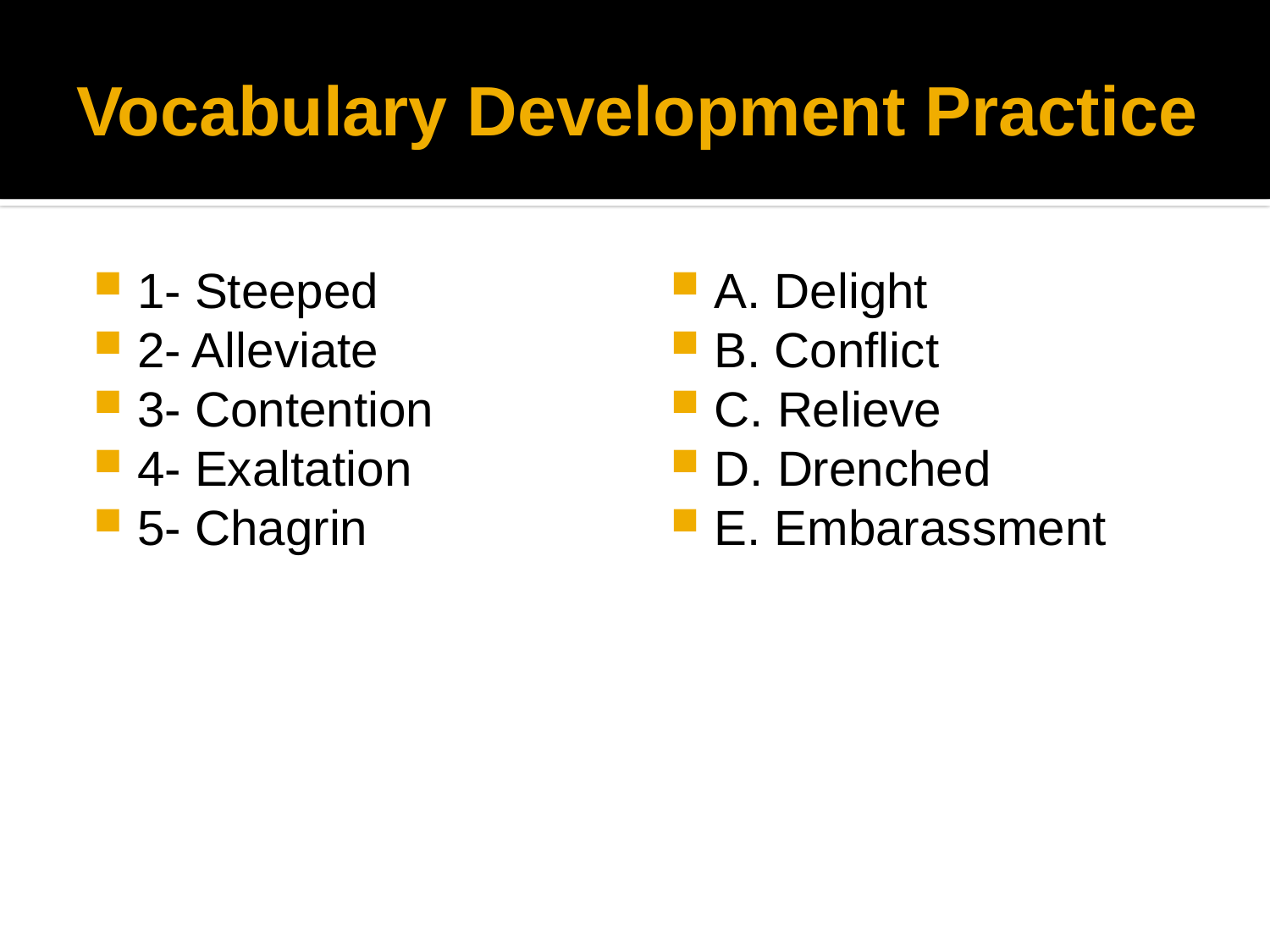

# Vocabulary Development Practice
1- Steeped
2- Alleviate
3- Contention
4- Exaltation
5- Chagrin
A. Delight
B. Conflict
C. Relieve
D. Drenched
E. Embarassment